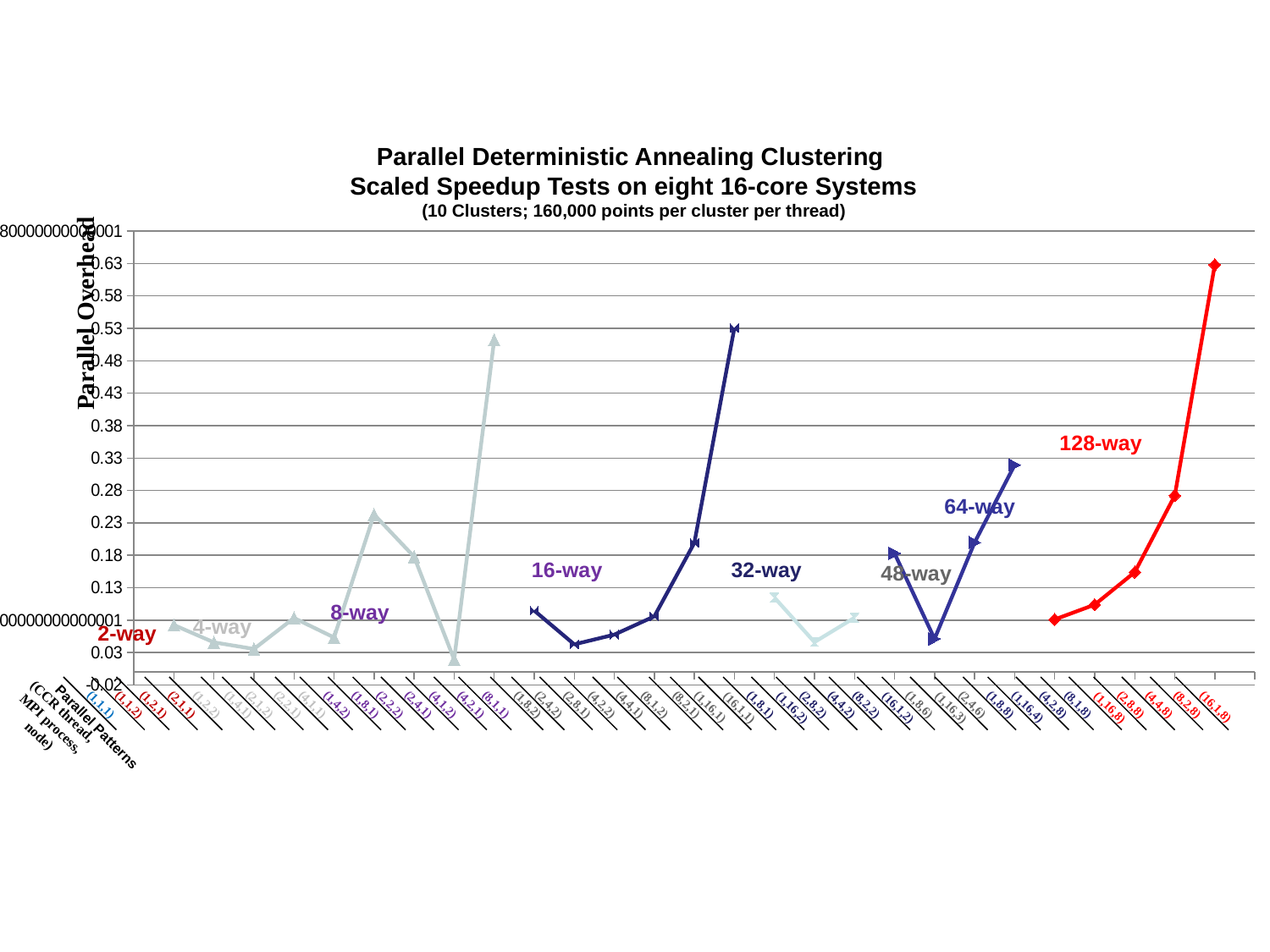

Parallel Deterministic Annealing Clustering
Scaled Speedup Tests on eight 16-core Systems
(10 Clusters; 160,000 points per cluster per thread)

### Chart

| Category |  |  |  |  |  |  |  |  |  |
|---|---|---|---|---|---|---|---|---|---|
(1,1,1)
(1,1,2)
(1,2,1)
(2,1,1)
(1,2,2)
(1,4,1)
(2,1,2)
(2,2,1)
(4,1,1)
(1,4,2)
(1,8,1)
(2,2,2)
(2,4,1)
(4,1,2)
(4,2,1)
(8,1,1)
(1,8,2)
(2,4,2)
(2,8,1)
(4,2,2)
(4,4,1)
(8,1,2)
(8,2,1)
(1,16,1)
(16,1,1)
(1,8,1)
(1,16,2)
(2,8,2)
(4,4,2)
(8,2,2)
(16,1,2)
(1,8,6)
(1,16,3)
(2,4,6)
(1,8,8)
(1,16,4)
(4,2,8)
(8,1,8)
(1,16,8)
(2,8,8)
(4,4,8)
(8,2,8)
(16,1,8)
(CCR thread,
MPI process,
node)
Parallel Patterns
Parallel Overhead
128-way
64-way
16-way
32-way
48-way
8-way
4-way
2-way